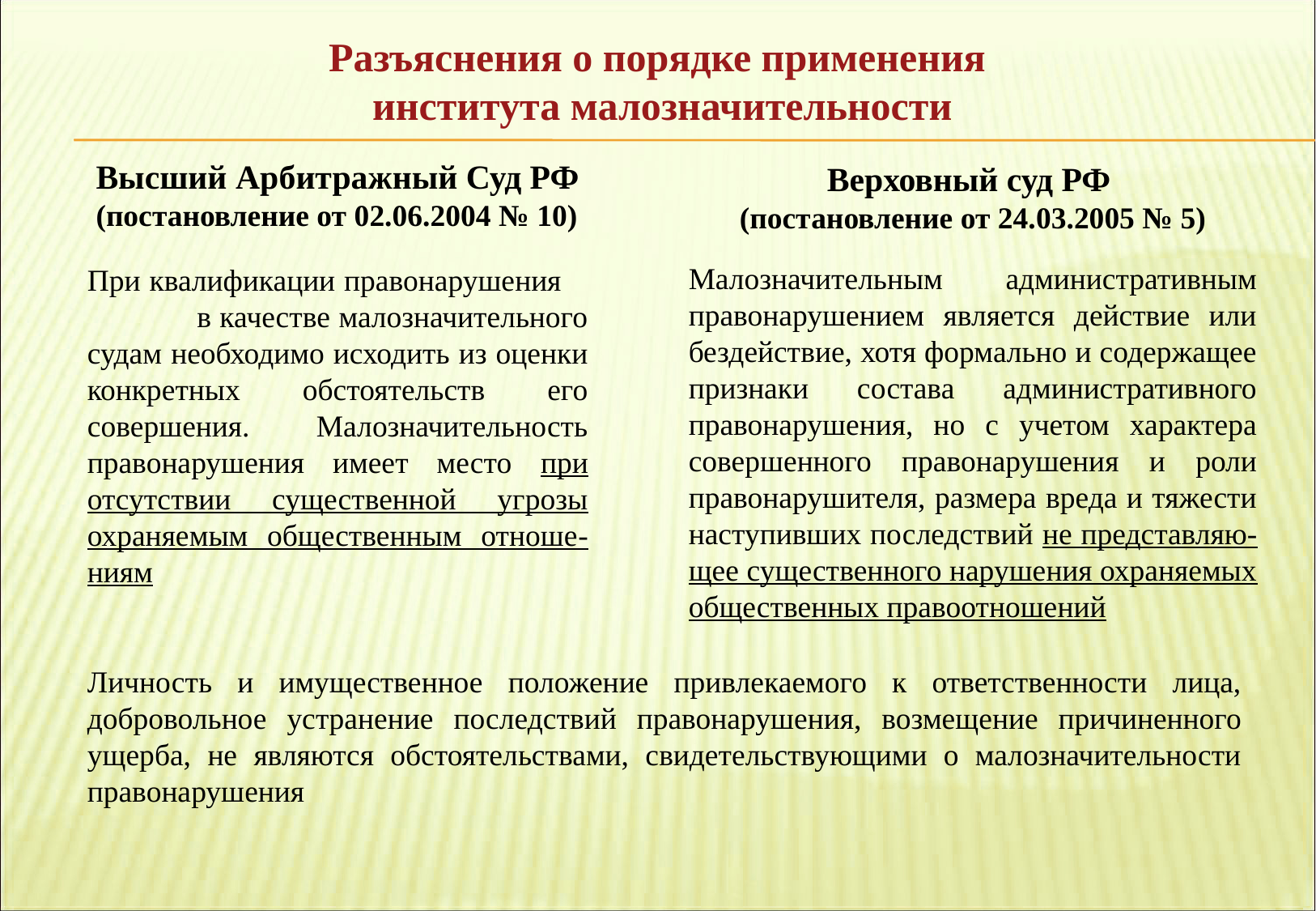

Разъяснения о порядке применения
института малозначительности
Высший Арбитражный Суд РФ
(постановление от 02.06.2004 № 10)
Верховный суд РФ
(постановление от 24.03.2005 № 5)
Малозначительным административным правонарушением является действие или бездействие, хотя формально и содержащее признаки состава административного правонарушения, но с учетом характера совершенного правонарушения и роли правонарушителя, размера вреда и тяжести наступивших последствий не представляю-щее существенного нарушения охраняемых общественных правоотношений
При квалификации правонарушения                 в качестве малозначительного судам необходимо исходить из оценки конкретных обстоятельств его совершения. Малозначительность правонарушения имеет место при отсутствии существенной угрозы охраняемым общественным отноше-ниям
Личность и имущественное положение привлекаемого к ответственности лица, добровольное устранение последствий правонарушения, возмещение причиненного ущерба, не являются обстоятельствами, свидетельствующими о малозначительности правонарушения